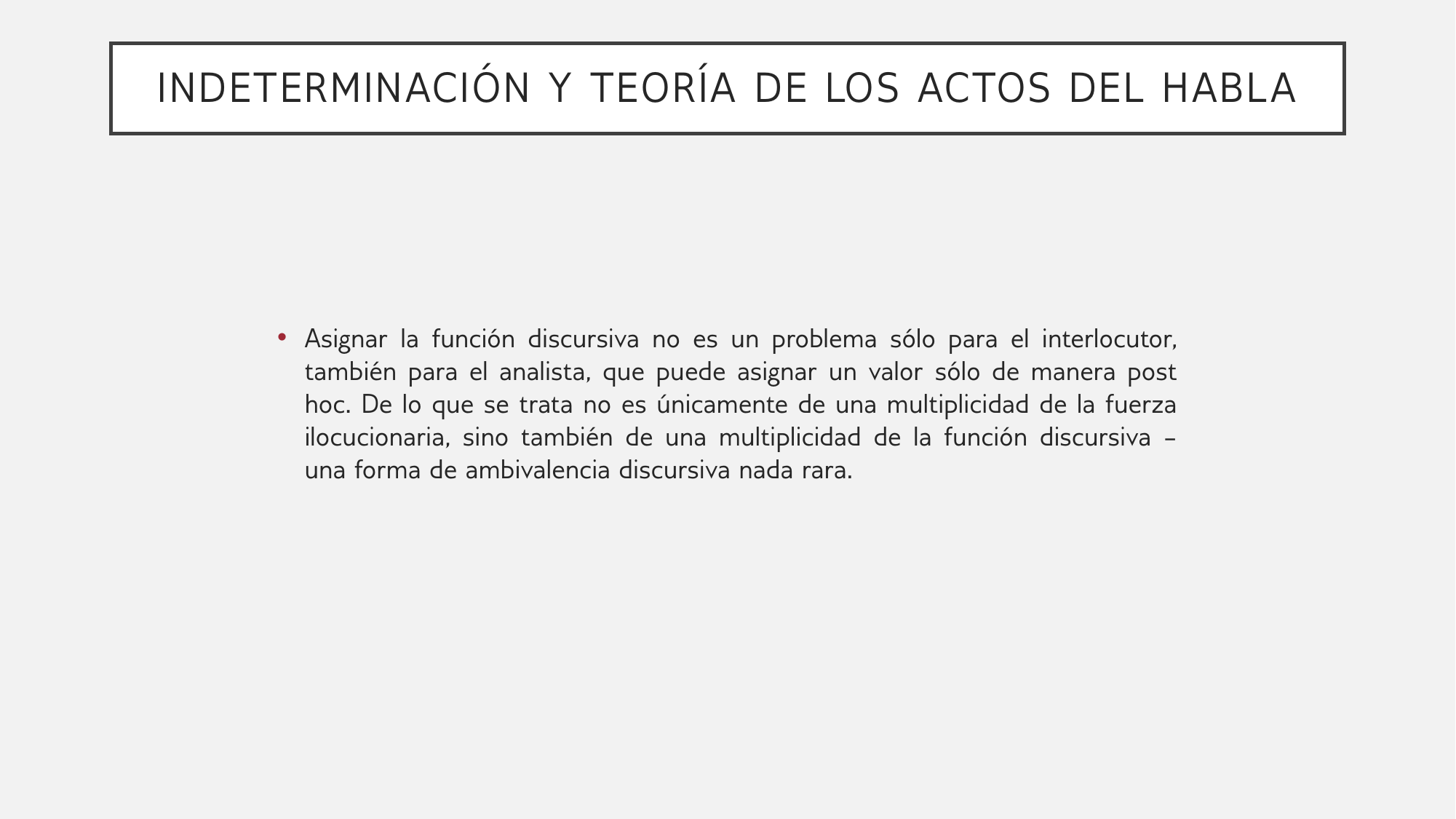

# Indeterminación y teoría de los actos del habla
Asignar la función discursiva no es un problema sólo para el interlocutor, también para el analista, que puede asignar un valor sólo de manera post hoc. De lo que se trata no es únicamente de una multiplicidad de la fuerza ilocucionaria, sino también de una multiplicidad de la función discursiva –una forma de ambivalencia discursiva nada rara.